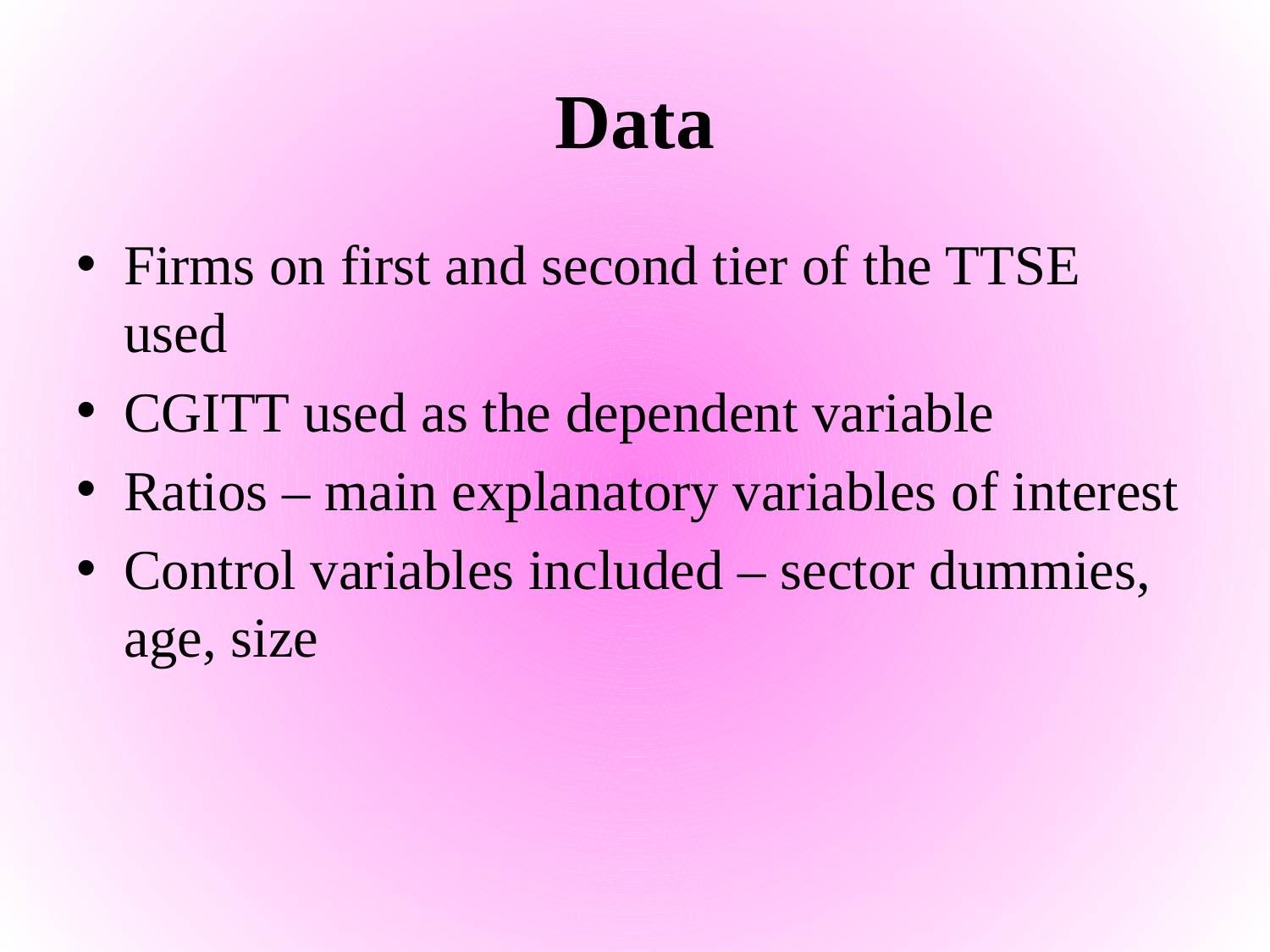

# Data
Firms on first and second tier of the TTSE used
CGITT used as the dependent variable
Ratios – main explanatory variables of interest
Control variables included – sector dummies, age, size